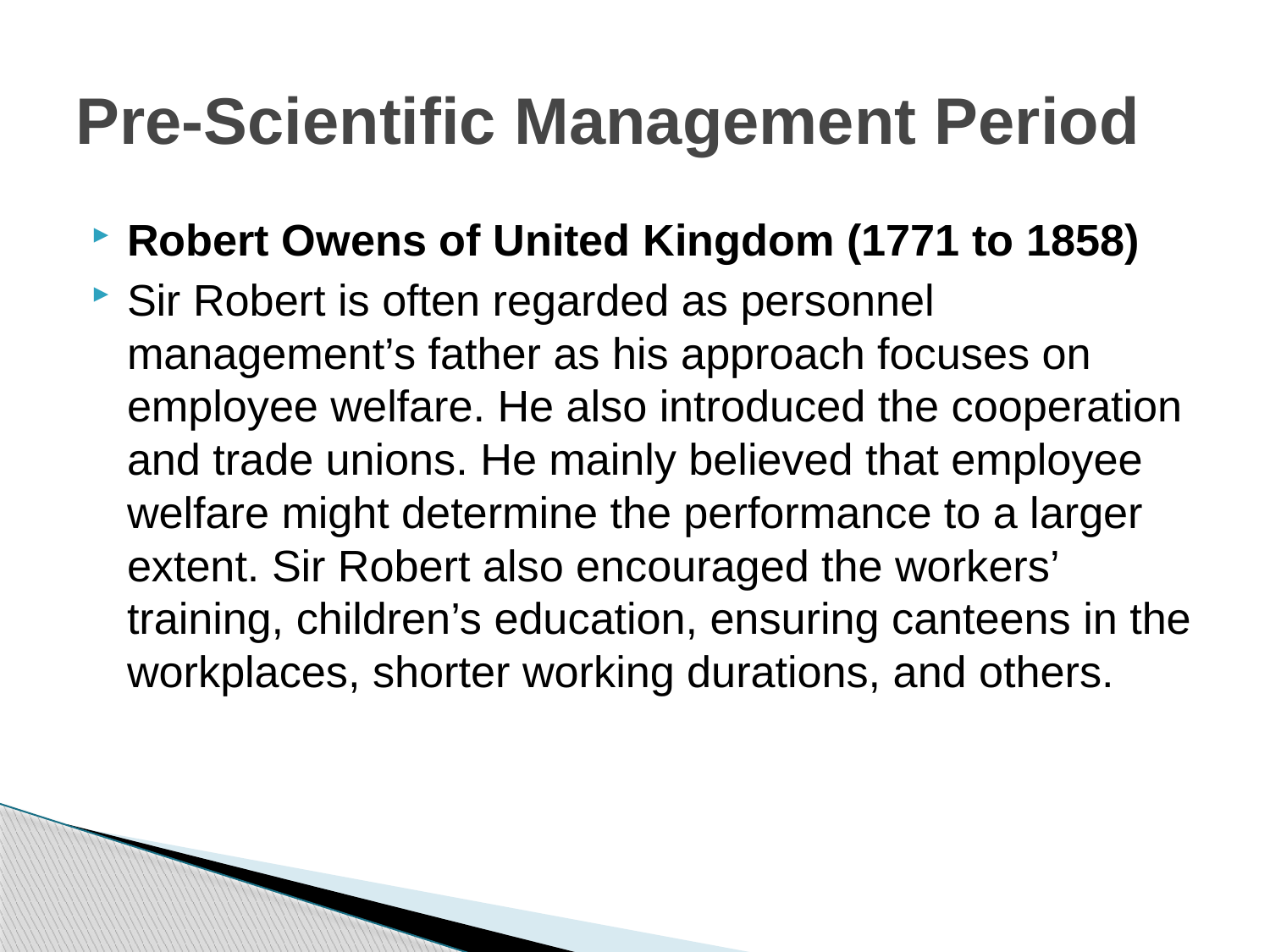

# Pre-Scientific Management Period
Robert Owens of United Kingdom (1771 to 1858)
Sir Robert is often regarded as personnel management’s father as his approach focuses on employee welfare. He also introduced the cooperation and trade unions. He mainly believed that employee welfare might determine the performance to a larger extent. Sir Robert also encouraged the workers’ training, children’s education, ensuring canteens in the workplaces, shorter working durations, and others.